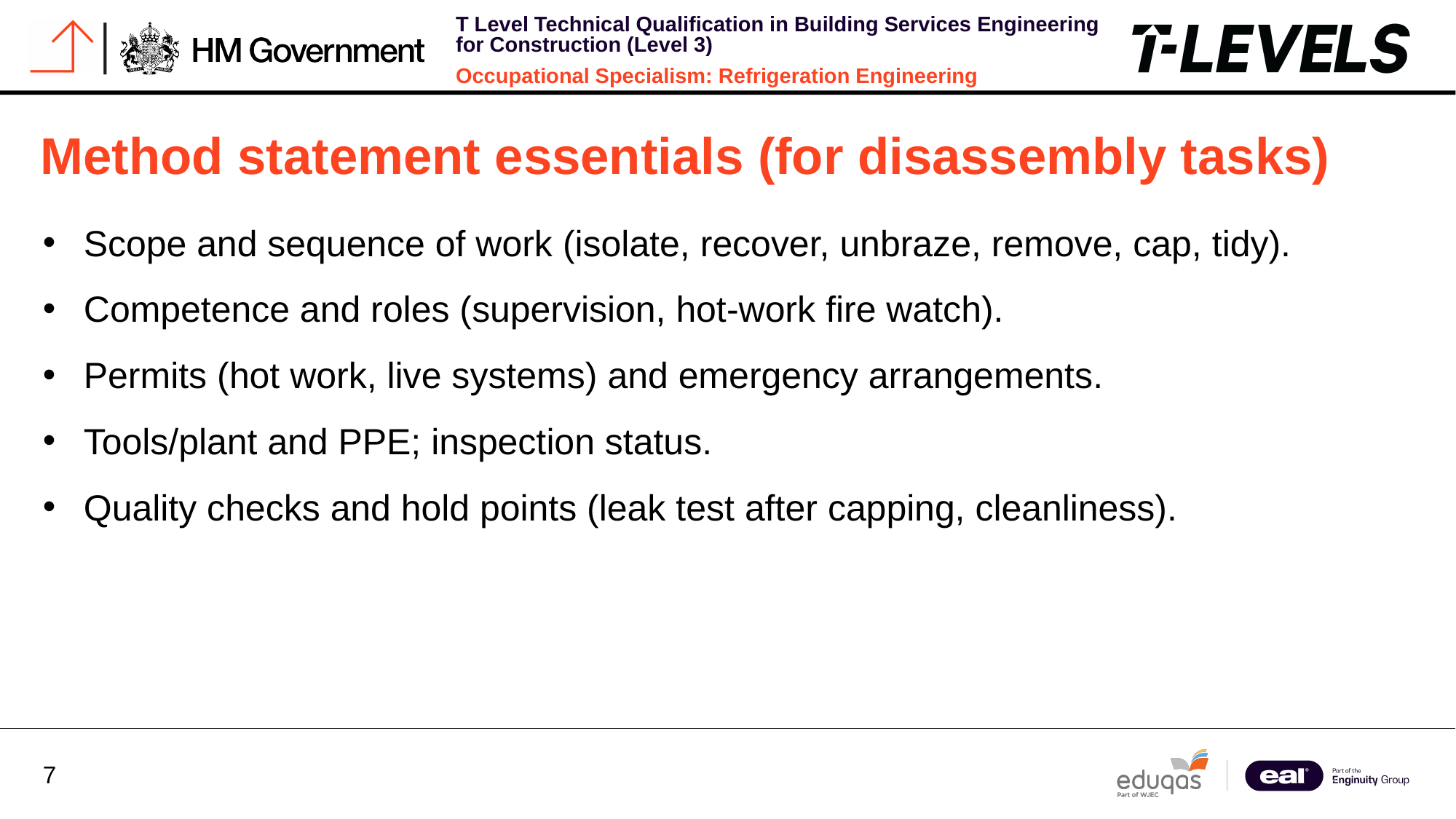

# Method statement essentials (for disassembly tasks)
Scope and sequence of work (isolate, recover, unbraze, remove, cap, tidy).
Competence and roles (supervision, hot‑work fire watch).
Permits (hot work, live systems) and emergency arrangements.
Tools/plant and PPE; inspection status.
Quality checks and hold points (leak test after capping, cleanliness).